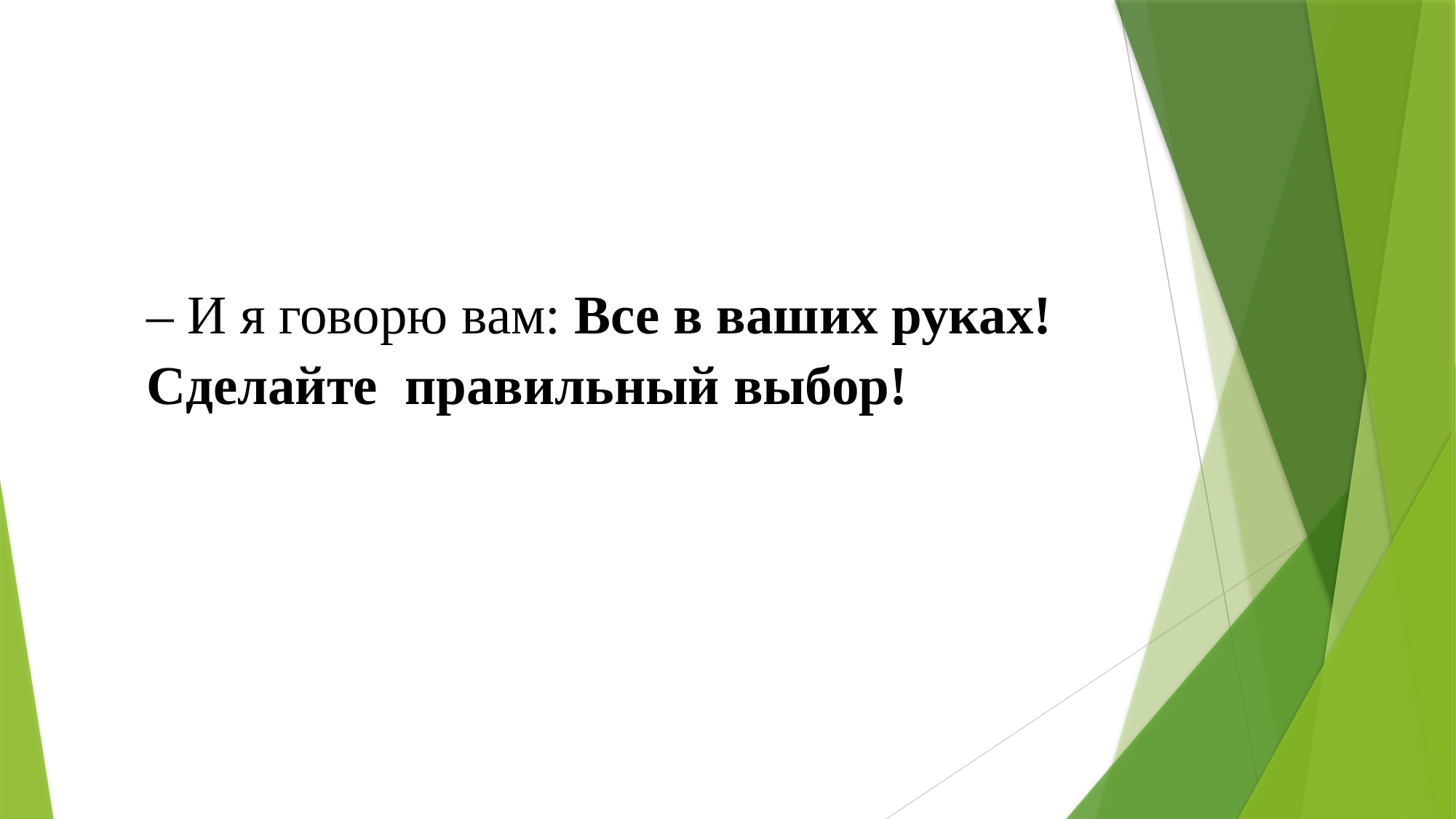

# – И я говорю вам: Все в ваших руках! Сделайте  правильный выбор!